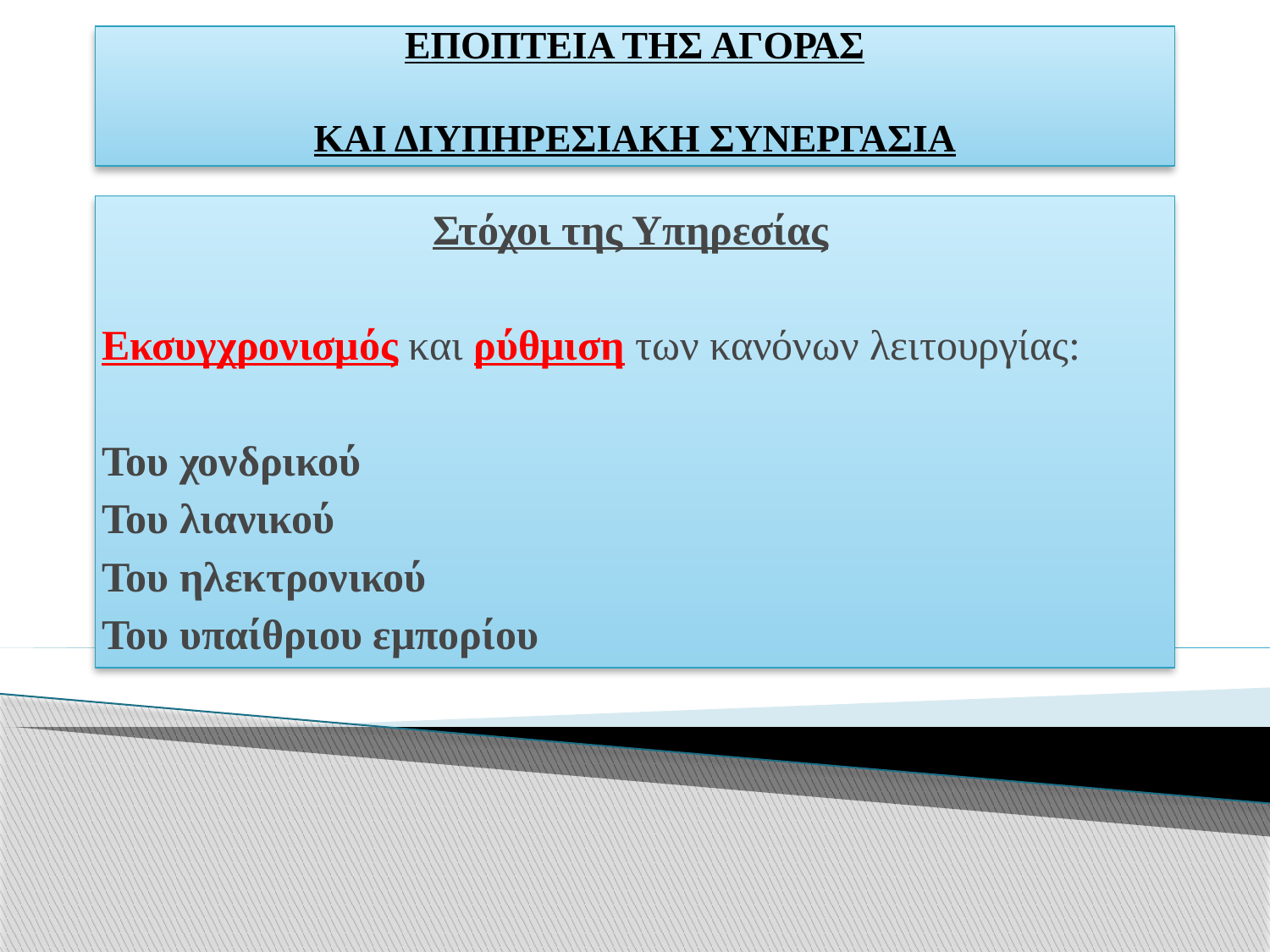

# ΕΠΟΠΤΕΙΑ ΤΗΣ ΑΓΟΡΑΣ ΚΑΙ ΔΙΥΠΗΡΕΣΙΑΚΗ ΣΥΝΕΡΓΑΣΙΑ
Στόχοι της Υπηρεσίας

Εκσυγχρονισμός και ρύθμιση των κανόνων λειτουργίας:

Του χονδρικού
Του λιανικού
Του ηλεκτρονικού
Του υπαίθριου εμπορίου